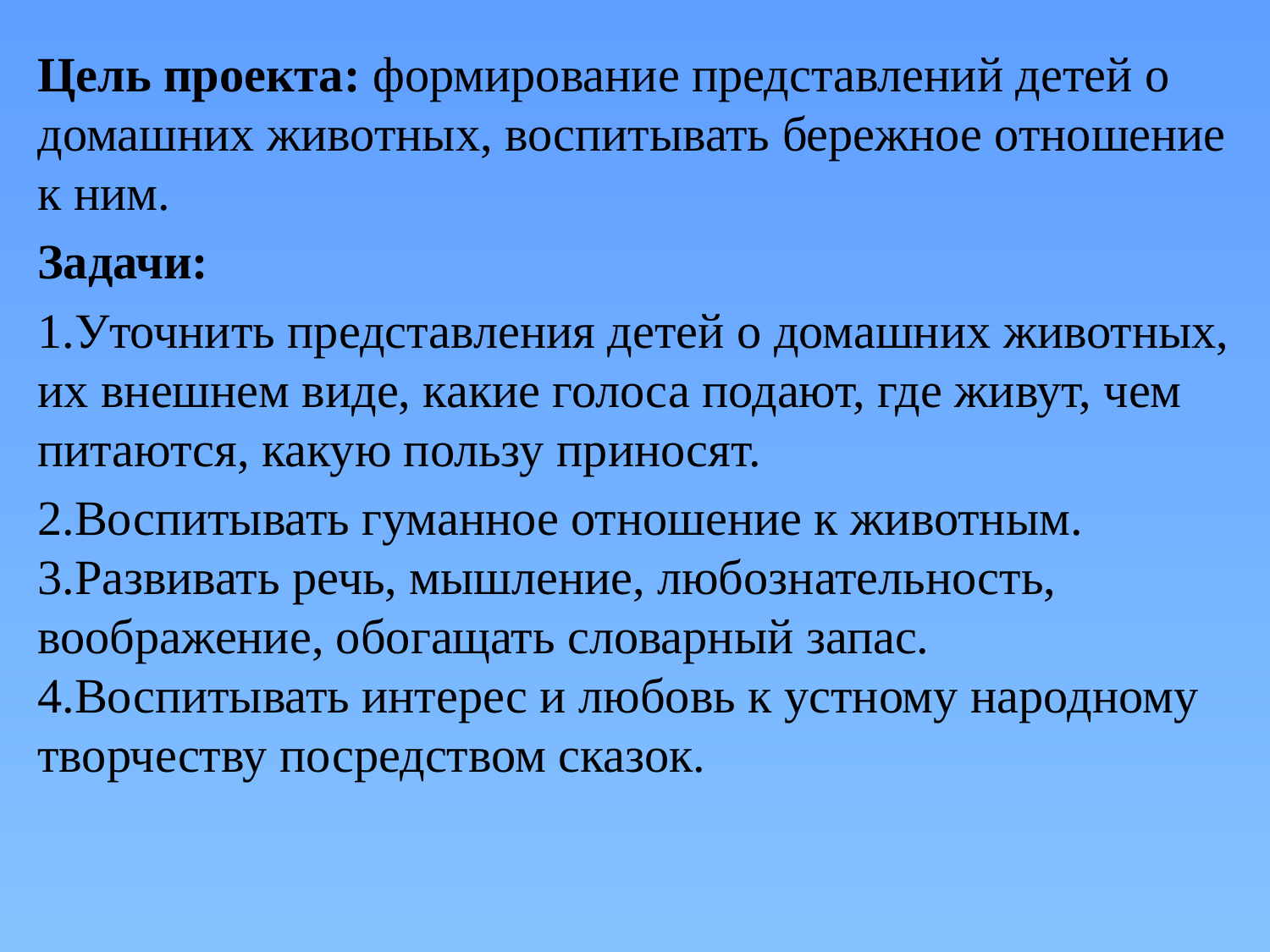

Цель проекта: формирование представлений детей о домашних животных, воспитывать бережное отношение к ним.
Задачи:
1.Уточнить представления детей о домашних животных, их внешнем виде, какие голоса подают, где живут, чем питаются, какую пользу приносят.
2.Воспитывать гуманное отношение к животным. 3.Развивать речь, мышление, любознательность, воображение, обогащать словарный запас. 4.Воспитывать интерес и любовь к устному народному творчеству посредством сказок.